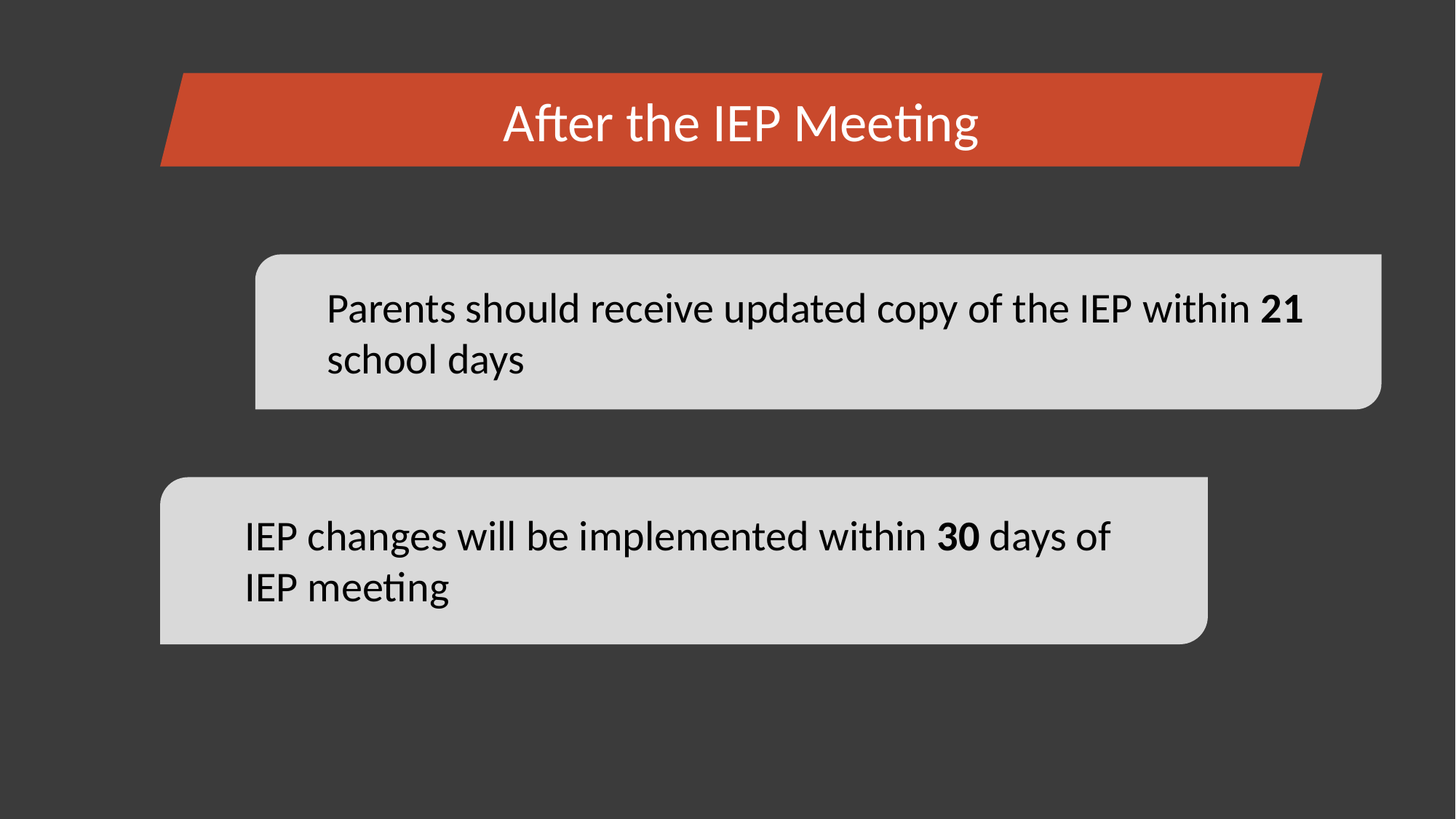

After the IEP Meeting

Parents should receive updated copy of the IEP within 21 school days

IEP changes will be implemented within 30 days of IEP meeting